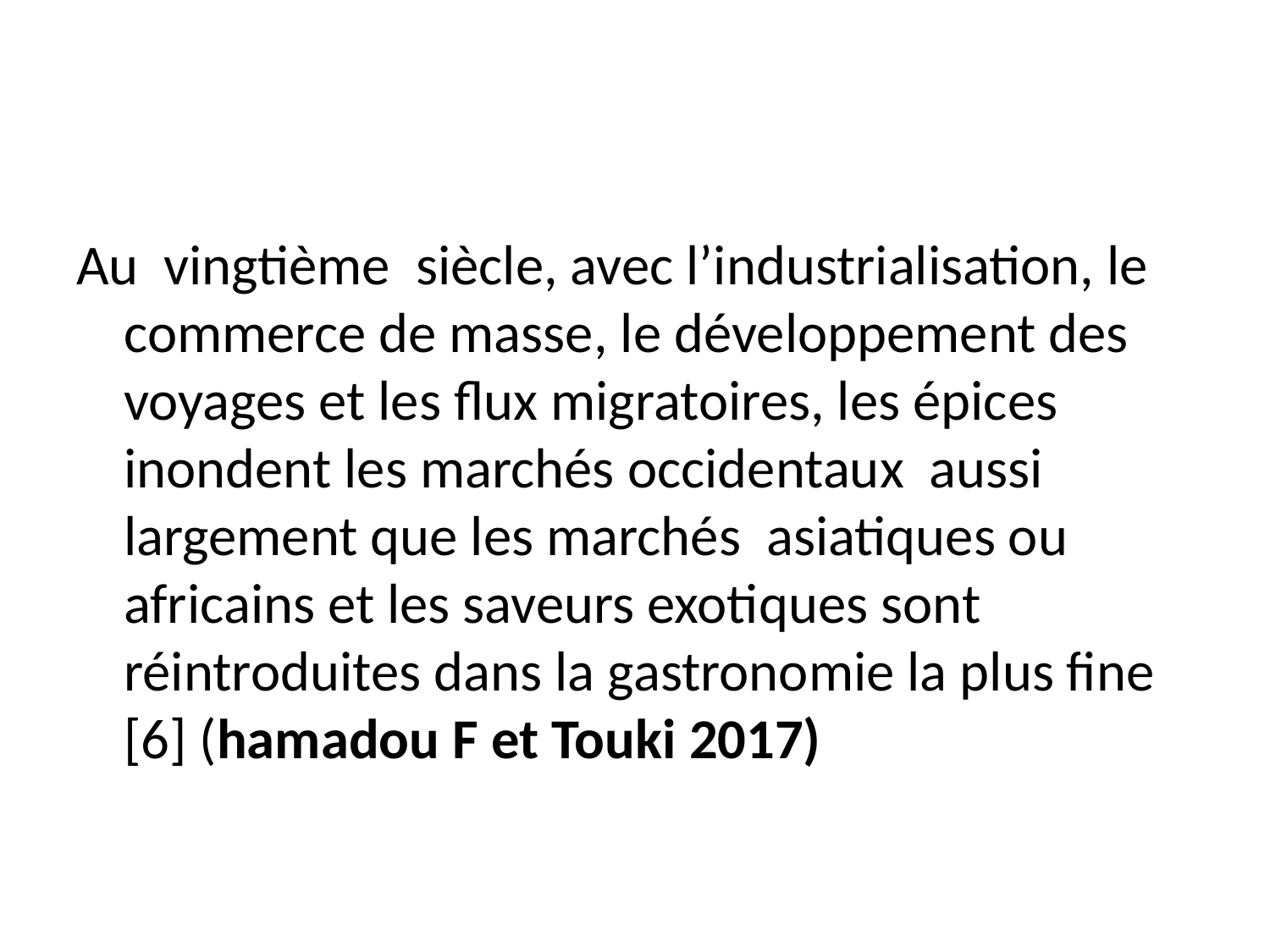

Au  vingtième  siècle, avec l’industrialisation, le commerce de masse, le développement des voyages et les flux migratoires, les épices inondent les marchés occidentaux  aussi largement que les marchés  asiatiques ou africains et les saveurs exotiques sont réintroduites dans la gastronomie la plus fine [6] (hamadou F et Touki 2017)